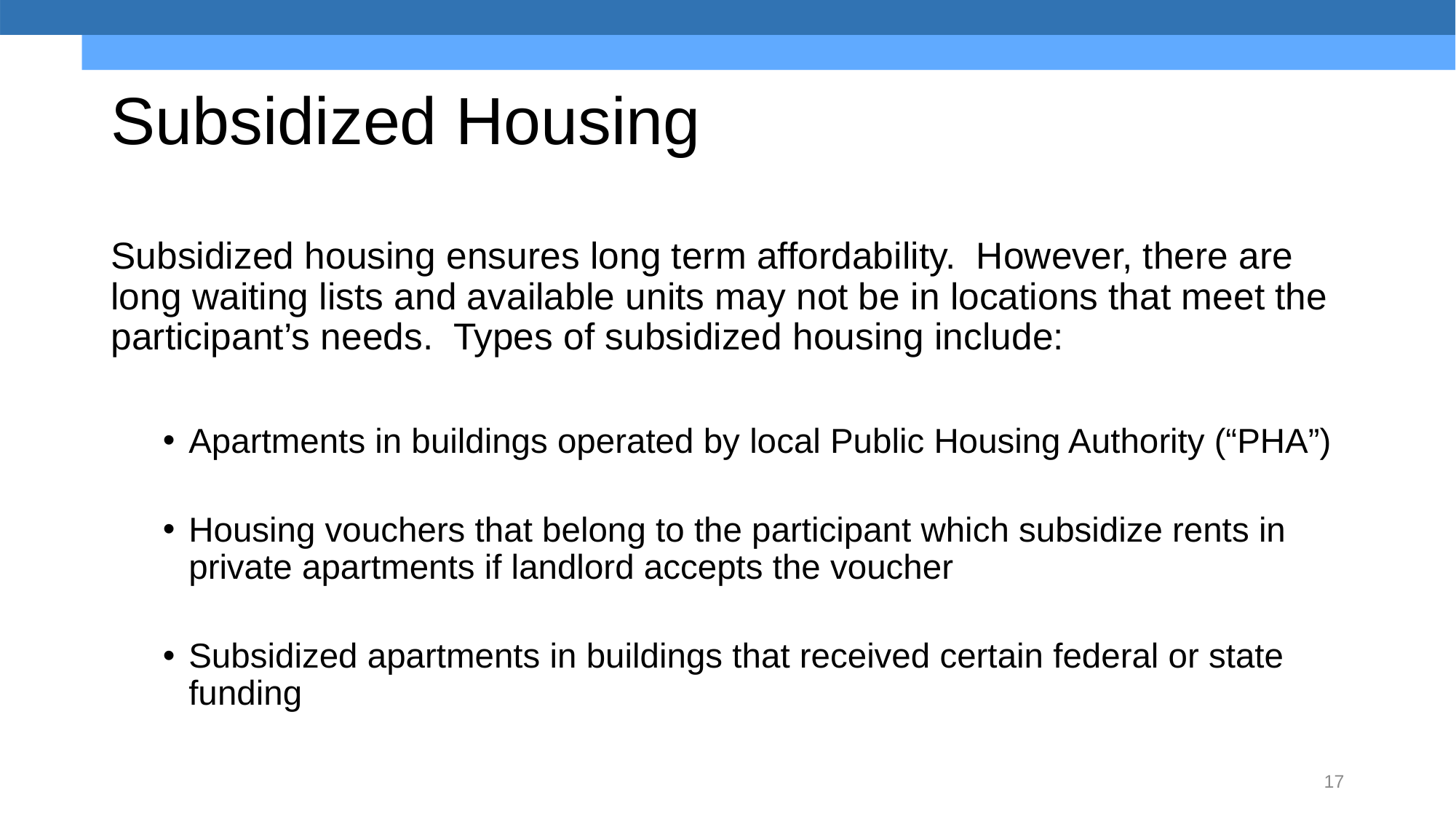

# Subsidized Housing

Subsidized housing ensures long term affordability.  However, there are long waiting lists and available units may not be in locations that meet the participant’s needs.  Types of subsidized housing include:

Apartments in buildings operated by local Public Housing Authority (“PHA”)

Housing vouchers that belong to the participant which subsidize rents in private apartments if landlord accepts the voucher

Subsidized apartments in buildings that received certain federal or state funding

17